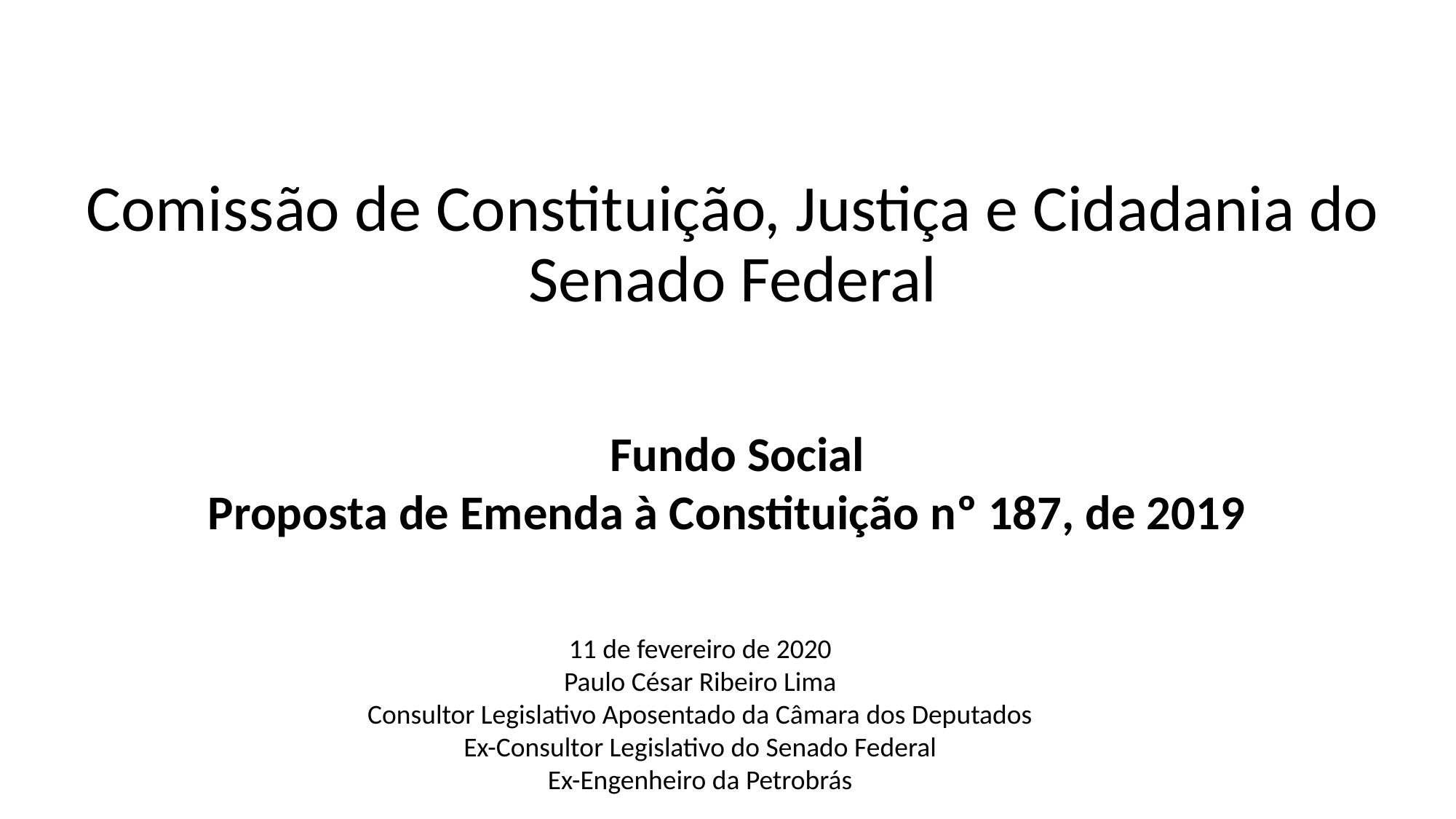

# Comissão de Constituição, Justiça e Cidadania do Senado Federal
  Fundo Social
Proposta de Emenda à Constituição nº 187, de 2019
11 de fevereiro de 2020
Paulo César Ribeiro Lima
Consultor Legislativo Aposentado da Câmara dos Deputados
Ex-Consultor Legislativo do Senado Federal
Ex-Engenheiro da Petrobrás